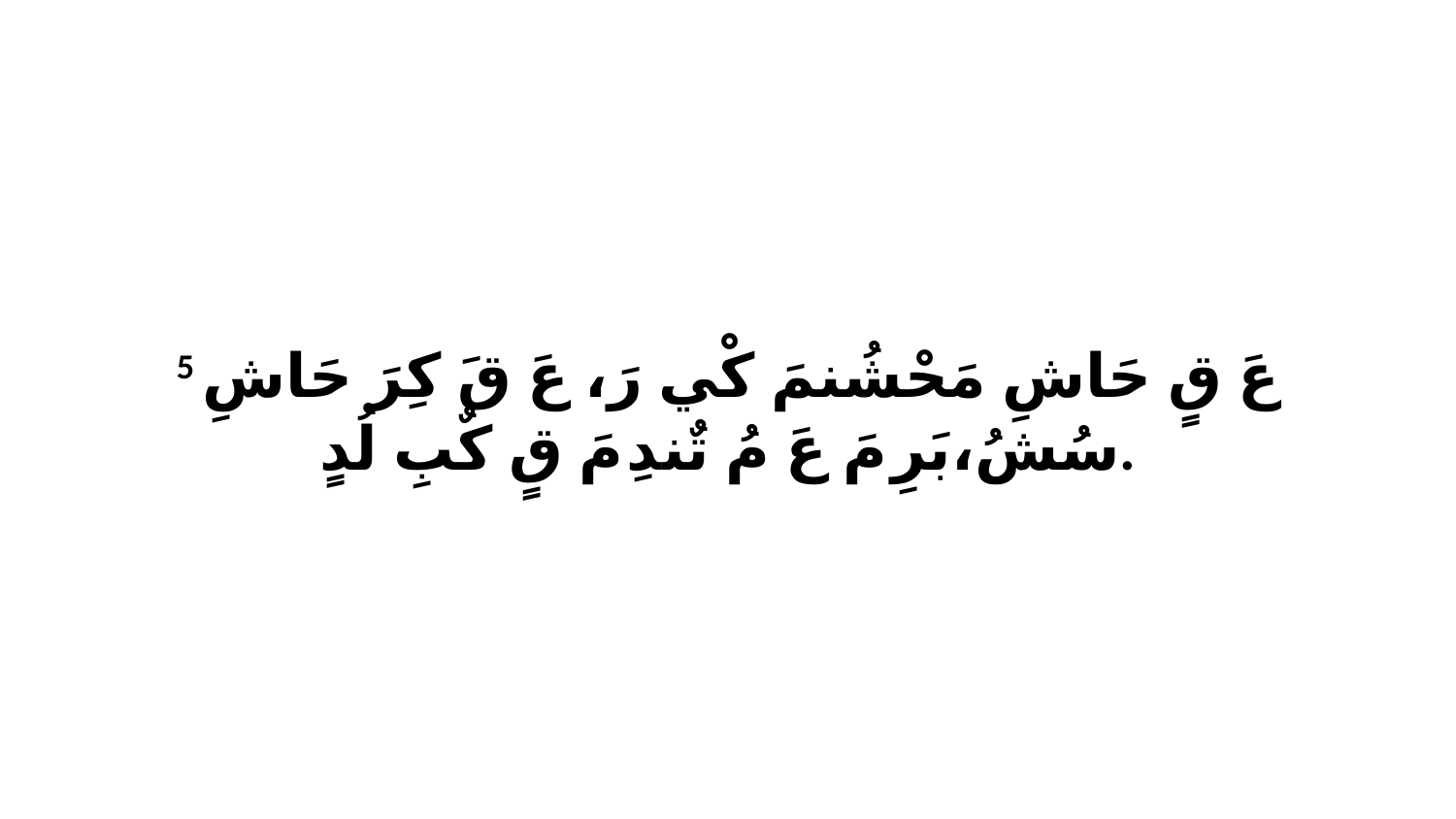

5 عَ قٍ حَاشِ مَحْشُنمَ كْي رَ، عَ قَ كِرَ حَاشِ سُشُ،بَرِ مَ عَ مُ تٌندِ مَ قٍ كٌبِ لُدٍ.